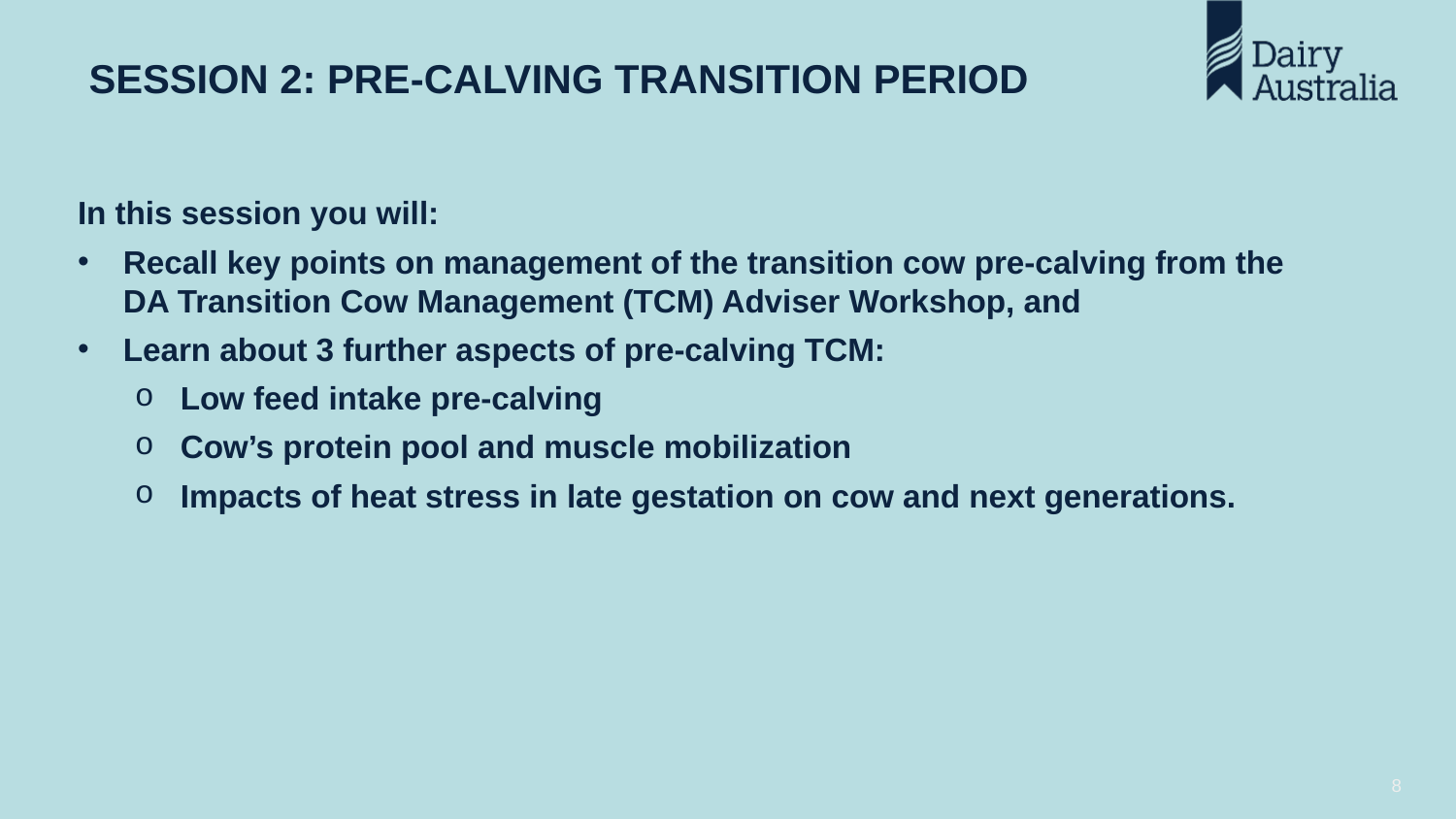

Session 2: pre-calving TRANSITION PERIOD
In this session you will:
Recall key points on management of the transition cow pre-calving from the DA Transition Cow Management (TCM) Adviser Workshop, and
Learn about 3 further aspects of pre-calving TCM:
Low feed intake pre-calving
Cow’s protein pool and muscle mobilization
Impacts of heat stress in late gestation on cow and next generations.

8